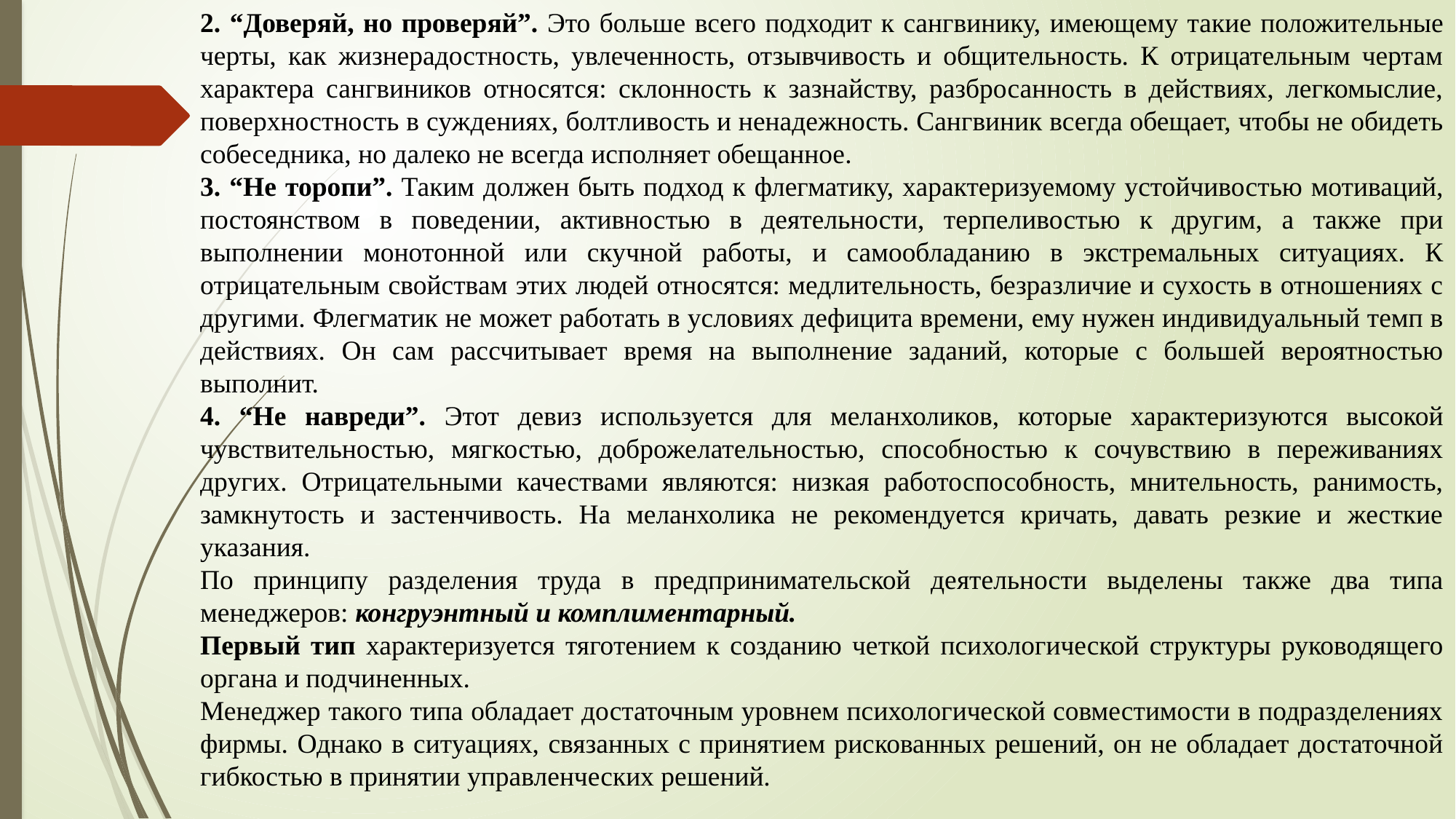

2. “Доверяй, но проверяй”. Это больше всего подходит к сангвинику, имеющему такие положительные черты, как жизнерадостность, увлеченность, отзывчивость и общительность. К отрицательным чертам характера сангвиников относятся: склонность к зазнайству, разбросанность в действиях, легкомыслие, поверхностность в суждениях, болтливость и ненадежность. Сангвиник всегда обещает, чтобы не обидеть собеседника, но далеко не всегда исполняет обещанное.
3. “Не торопи”. Таким должен быть подход к флегматику, характеризуемому устойчивостью мотиваций, постоянством в поведении, активностью в деятельности, терпеливостью к другим, а также при выполнении монотонной или скучной работы, и самообладанию в экстремальных ситуациях. К отрицательным свойствам этих людей относятся: медлительность, безразличие и сухость в отношениях с другими. Флегматик не может работать в условиях дефицита времени, ему нужен индивидуальный темп в действиях. Он сам рассчитывает время на выполнение заданий, которые с большей вероятностью выполнит.
4. “Не навреди”. Этот девиз используется для меланхоликов, которые характеризуются высокой чувствительностью, мягкостью, доброжелательностью, способностью к сочувствию в переживаниях других. Отрицательными качествами являются: низкая работоспособность, мнительность, ранимость, замкнутость и застенчивость. На меланхолика не рекомендуется кричать, давать резкие и жесткие указания.
По принципу разделения труда в предпринимательской деятельности выделены также два типа менеджеров: конгруэнтный и комплиментарный.
Первый тип характеризуется тяготением к созданию четкой психологической структуры руководящего органа и подчиненных.
Менеджер такого типа обладает достаточным уровнем психологической совместимости в подразделениях фирмы. Однако в ситуациях, связанных с принятием рискованных решений, он не обладает достаточной гибкостью в принятии управленческих решений.